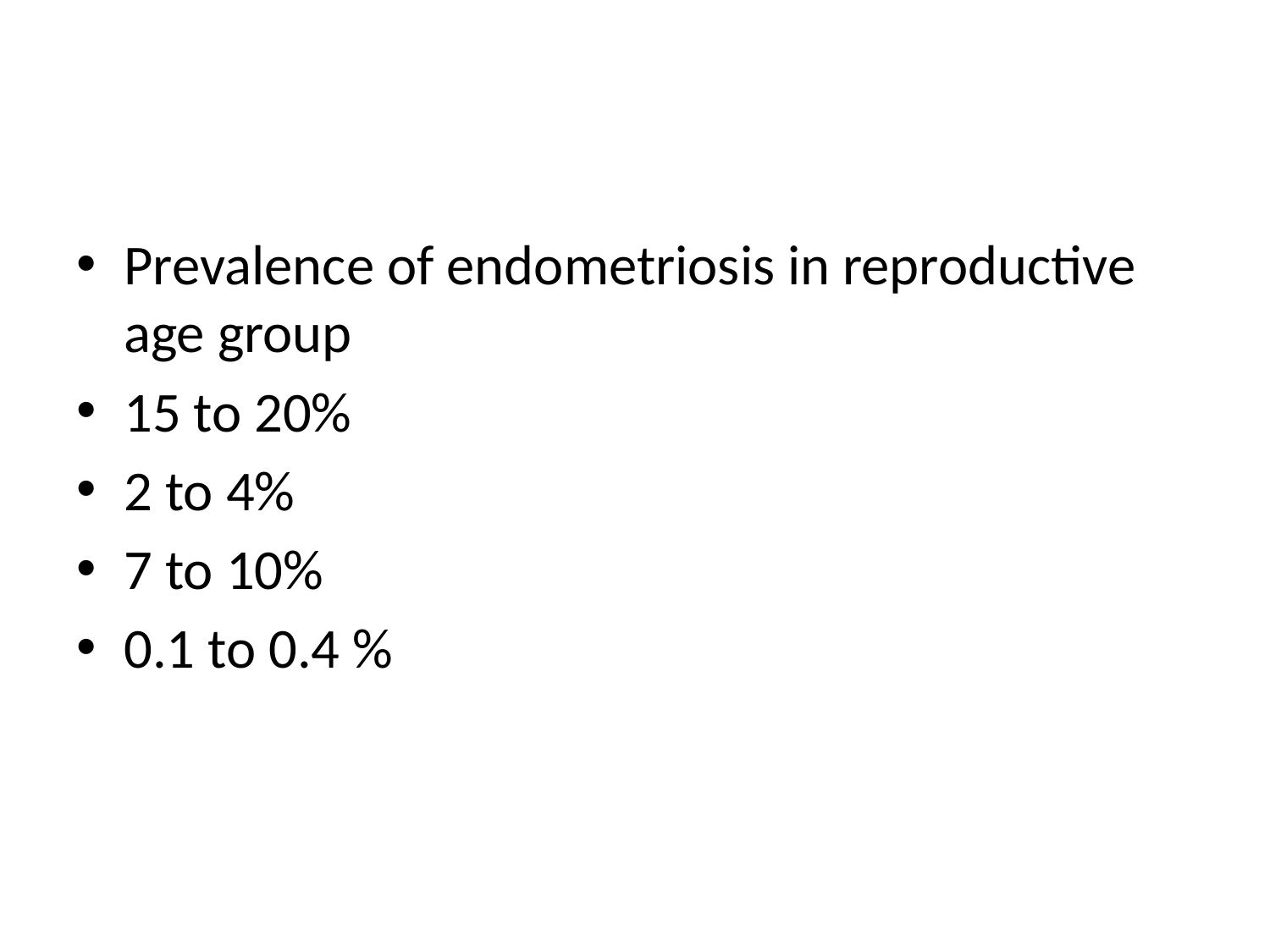

#
Prevalence of endometriosis in reproductive age group
15 to 20%
2 to 4%
7 to 10%
0.1 to 0.4 %